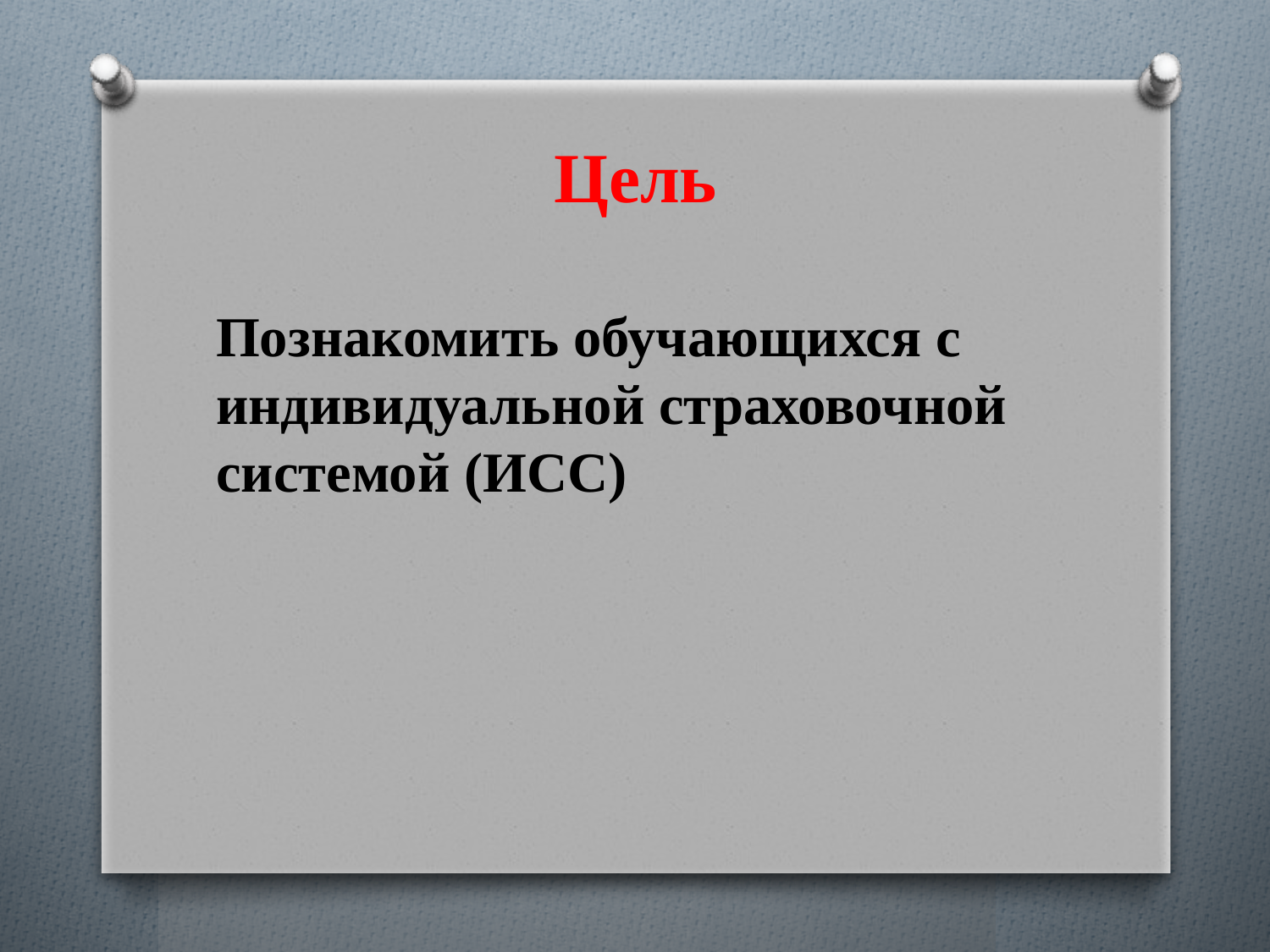

# Цель
Познакомить обучающихся с индивидуальной страховочной системой (ИСС)